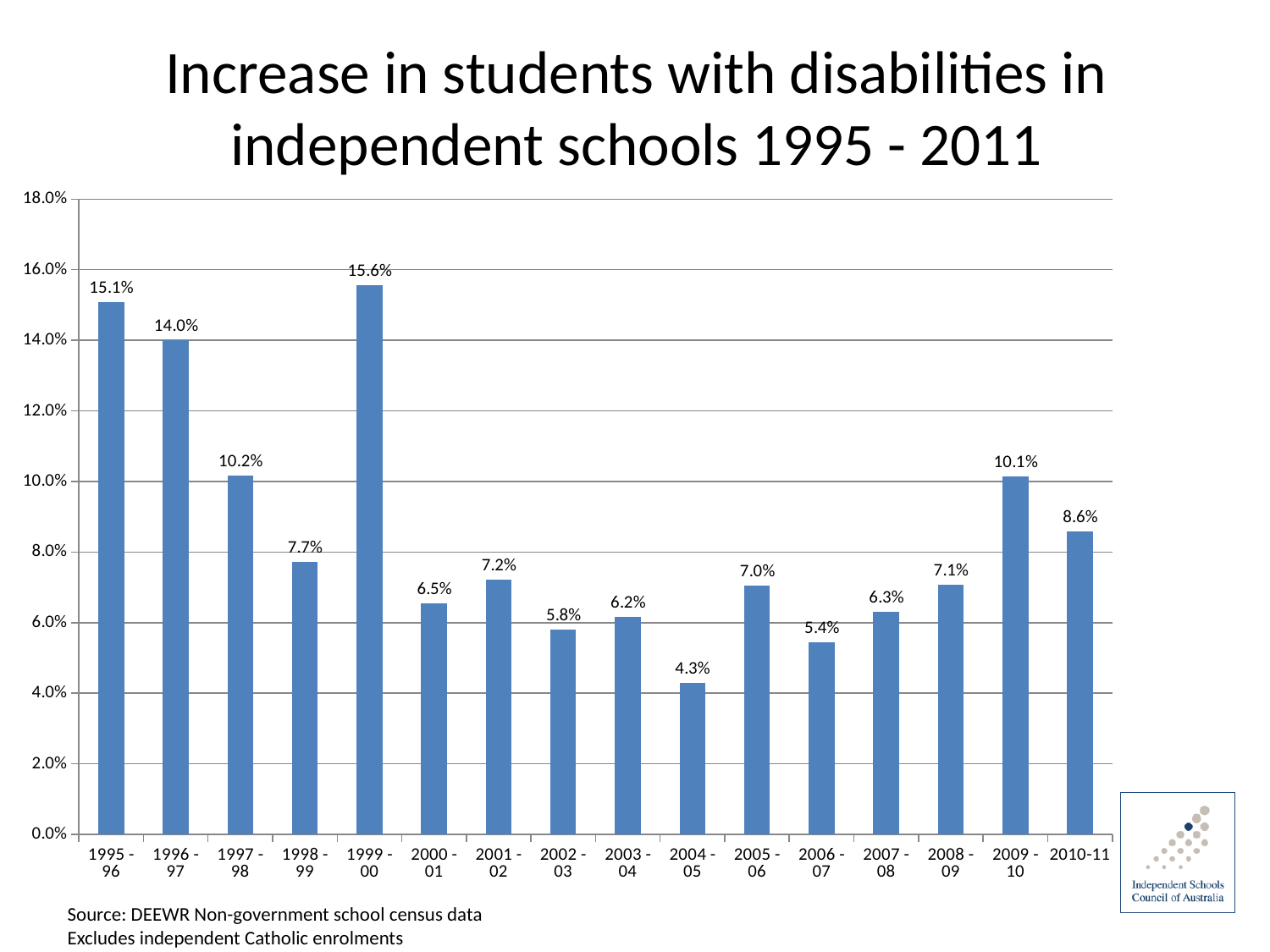

# Increase in students with disabilities in independent schools 1995 - 2011

### Chart

| Category | Growth |
|---|---|
| 1995 - 96 | 0.15092329545454541 |
| 1996 - 97 | 0.14002412274550502 |
| 1997 - 98 | 0.10161651452894739 |
| 1998 - 99 | 0.07727871708395684 |
| 1999 - 00 | 0.1555366657682502 |
| 2000 - 01 | 0.06543464609311923 |
| 2001 - 02 | 0.07217675389848789 |
| 2002 - 03 | 0.058082553244958084 |
| 2003 - 04 | 0.061648309236113086 |
| 2004 - 05 | 0.042953620716173424 |
| 2005 - 06 | 0.07041063935327391 |
| 2006 - 07 | 0.054456871610535855 |
| 2007 - 08 | 0.0631183855756554 |
| 2008 - 09 | 0.0706999608960393 |
| 2009 - 10 | 0.10144730938194545 |
| 2010-11 | 0.08578466202453706 |

### Chart

| Category |
|---|
Source: DEEWR Non-government school census data
Excludes independent Catholic enrolments